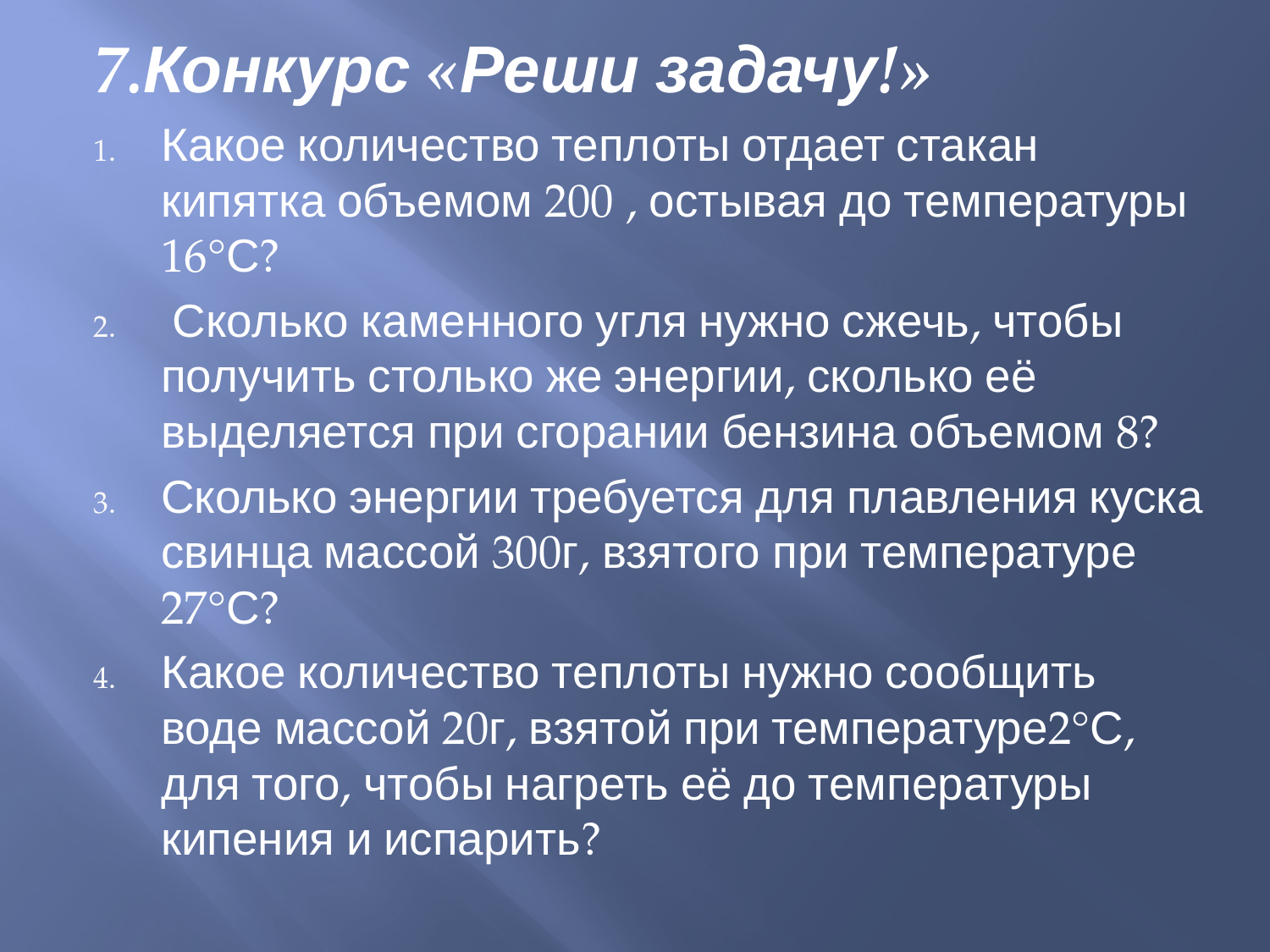

7.Конкурс «Реши задачу!»
Какое количество теплоты отдает стакан кипятка объемом 200 , остывая до температуры 16°С?
 Сколько каменного угля нужно сжечь, чтобы получить столько же энергии, сколько её выделяется при сгорании бензина объемом 8?
Сколько энергии требуется для плавления куска свинца массой 300г, взятого при температуре 27°С?
Какое количество теплоты нужно сообщить воде массой 20г, взятой при температуре2°С, для того, чтобы нагреть её до температуры кипения и испарить?